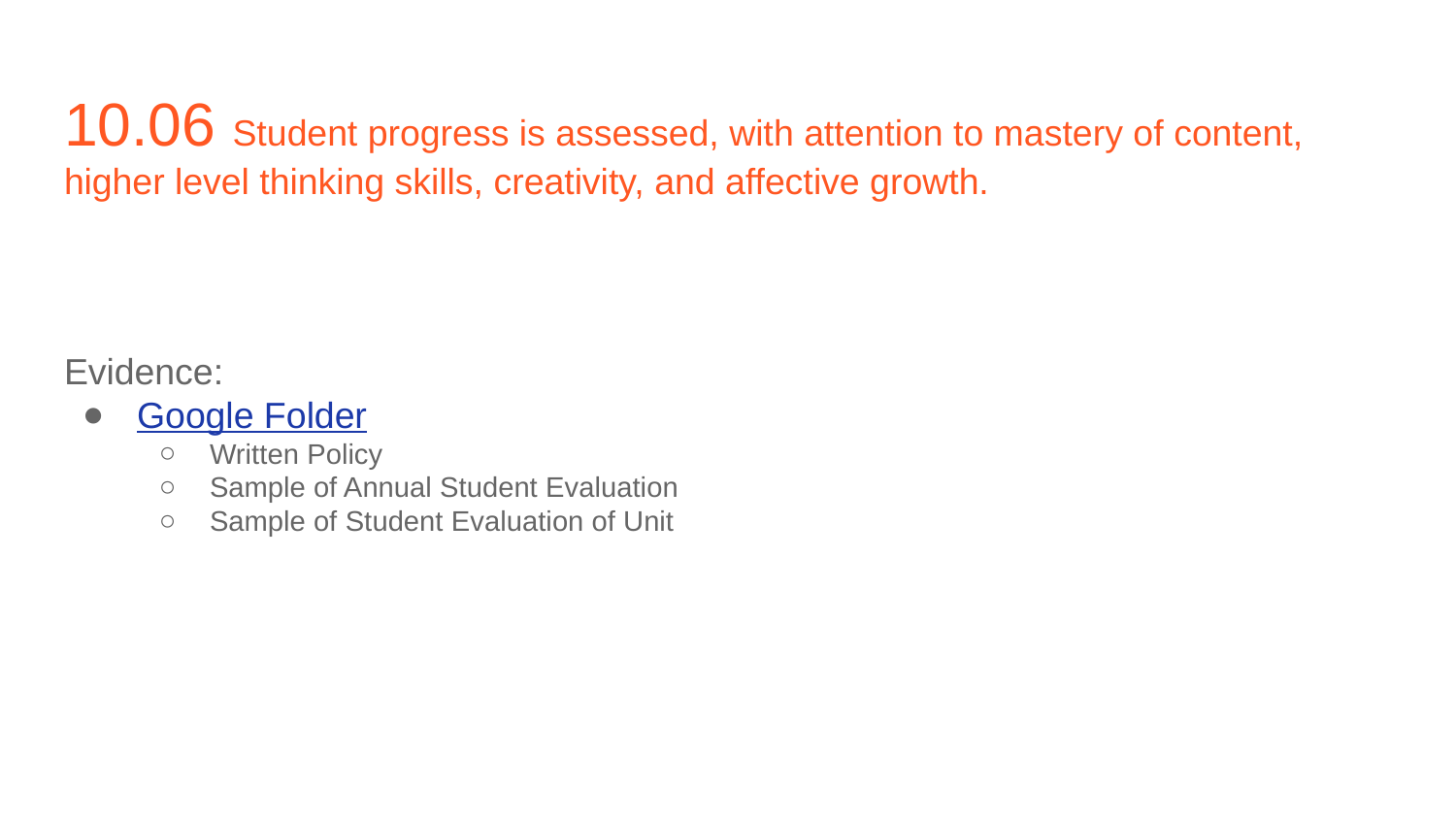

# 10.06 Student progress is assessed, with attention to mastery of content, higher level thinking skills, creativity, and affective growth.

Evidence:
Google Folder
Written Policy
Sample of Annual Student Evaluation
Sample of Student Evaluation of Unit